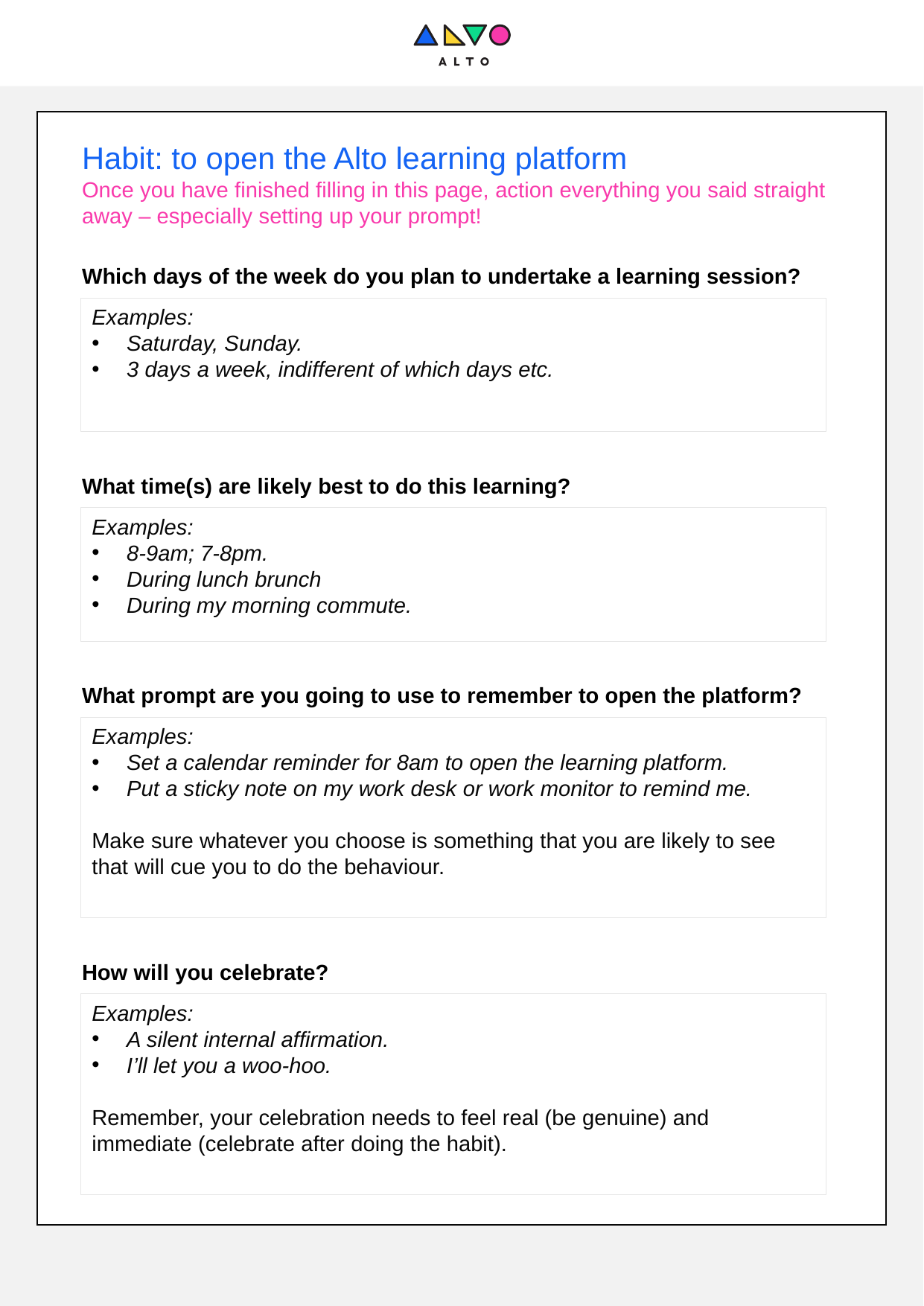

Habit: to open the Alto learning platform
Once you have finished filling in this page, action everything you said straight away – especially setting up your prompt!
Which days of the week do you plan to undertake a learning session?
Examples:
Saturday, Sunday.
3 days a week, indifferent of which days etc.
What time(s) are likely best to do this learning?
Examples:
8-9am; 7-8pm.
During lunch brunch
During my morning commute.
What prompt are you going to use to remember to open the platform?
Examples:
Set a calendar reminder for 8am to open the learning platform.
Put a sticky note on my work desk or work monitor to remind me.

Make sure whatever you choose is something that you are likely to see that will cue you to do the behaviour.
How will you celebrate?
Examples:
A silent internal affirmation.
I’ll let you a woo-hoo.

Remember, your celebration needs to feel real (be genuine) and immediate (celebrate after doing the habit).